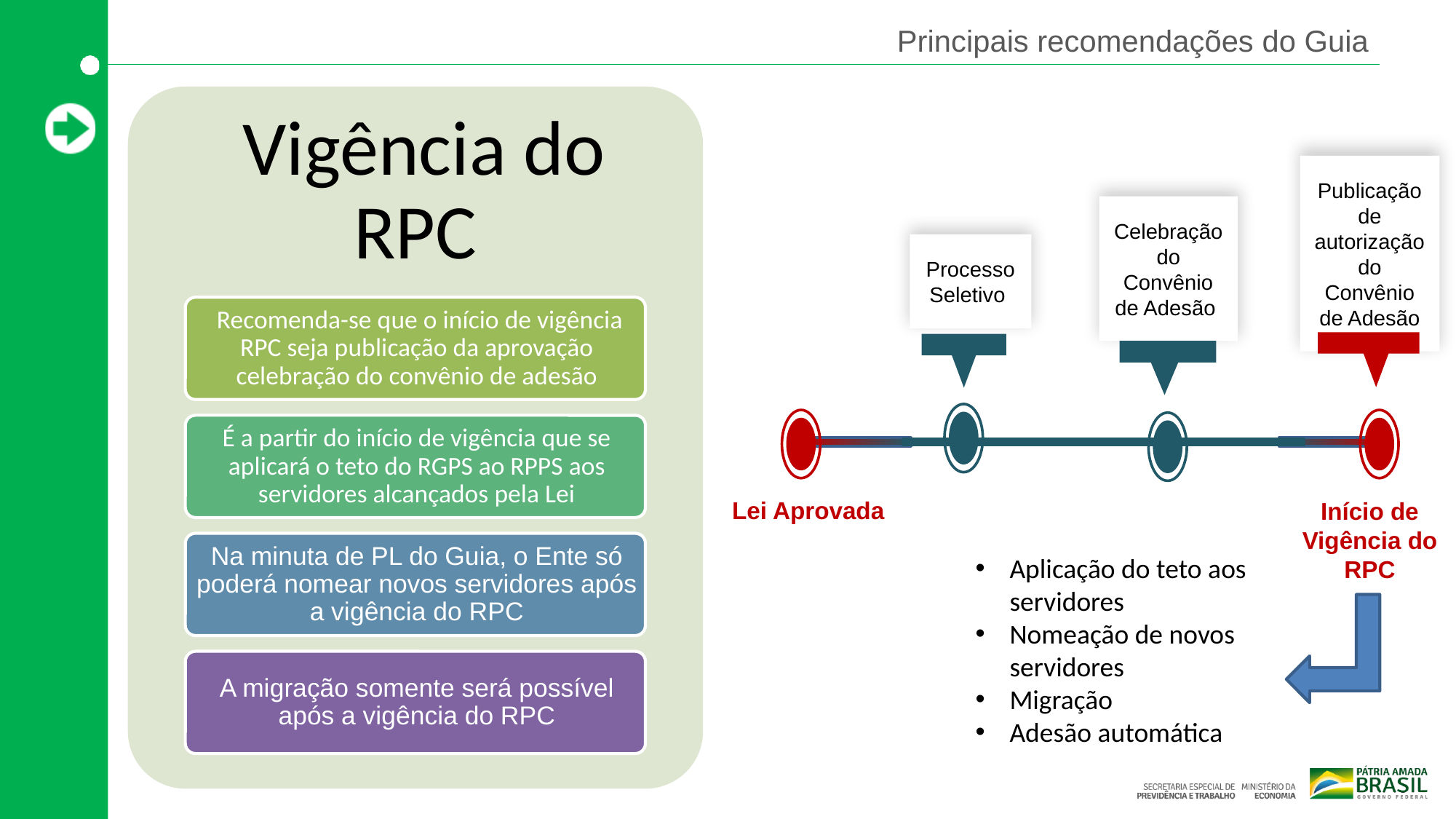

Principais recomendações do Guia

 Vigência do RPC
 Recomenda-se que o início de vigência RPC seja publicação da aprovação celebração do convênio de adesão
É a partir do início de vigência que se aplicará o teto do RGPS ao RPPS aos servidores alcançados pela Lei
Na minuta de PL do Guia, o Ente só poderá nomear novos servidores após a vigência do RPC
A migração somente será possível após a vigência do RPC

Publicação de autorização do Convênio de Adesão

Celebração do Convênio de Adesão

Processo Seletivo

Lei Aprovada
Início de Vigência do RPC
Aplicação do teto aos servidores
Nomeação de novos servidores
Migração
Adesão automática